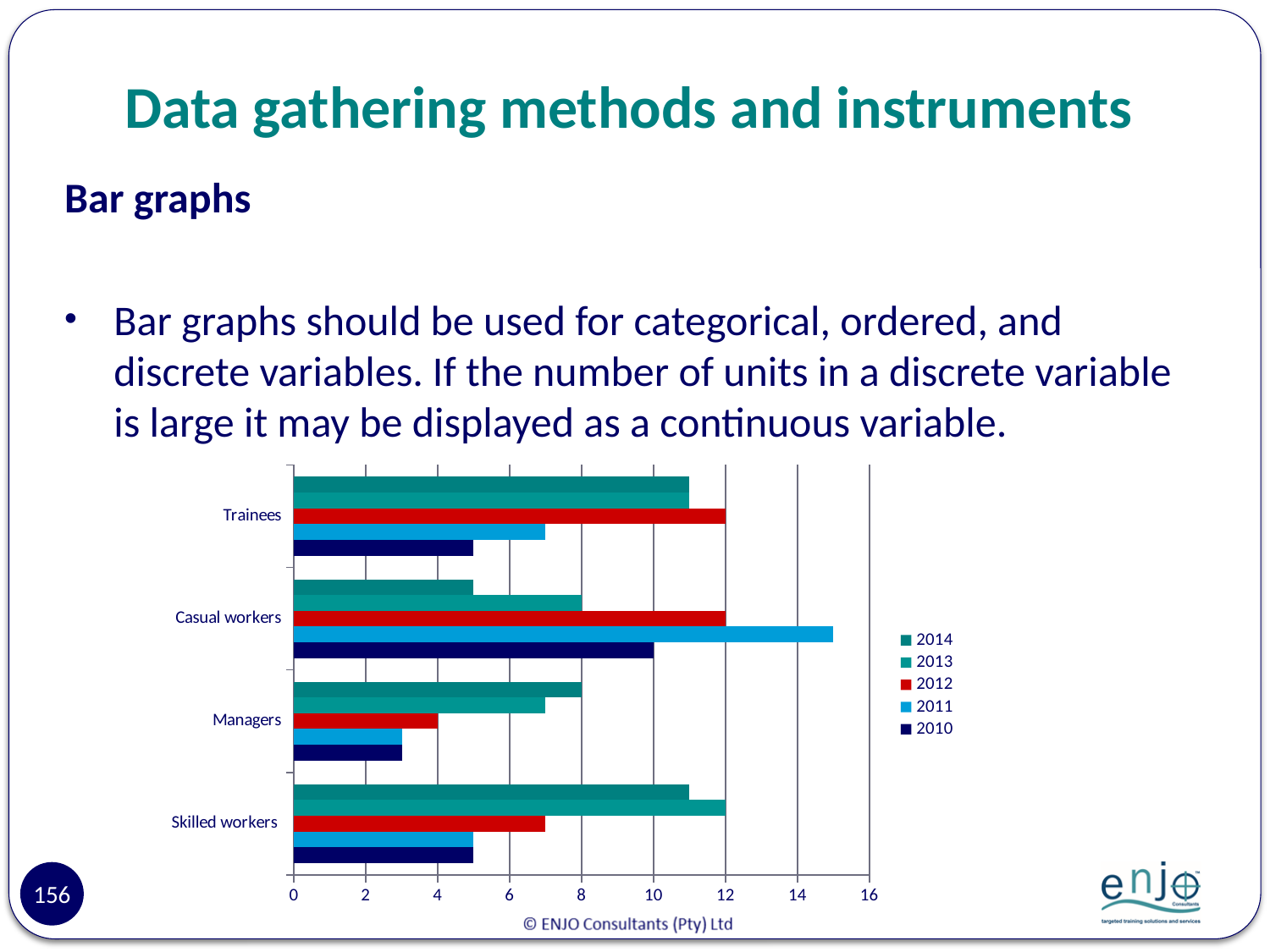

# Data gathering methods and instruments
Bar graphs

Bar graphs should be used for categorical, ordered, and discrete variables. If the number of units in a discrete variable is large it may be displayed as a continuous variable.

### Chart

| Category | 2010 | 2011 | 2012 | 2013 | 2014 |
|---|---|---|---|---|---|
| Skilled workers  | 5.0 | 5.0 | 7.0 | 12.0 | 11.0 |
| Managers | 3.0 | 3.0 | 4.0 | 7.0 | 8.0 |
| Casual workers | 10.0 | 15.0 | 12.0 | 8.0 | 5.0 |
| Trainees | 5.0 | 7.0 | 12.0 | 11.0 | 11.0 |
156